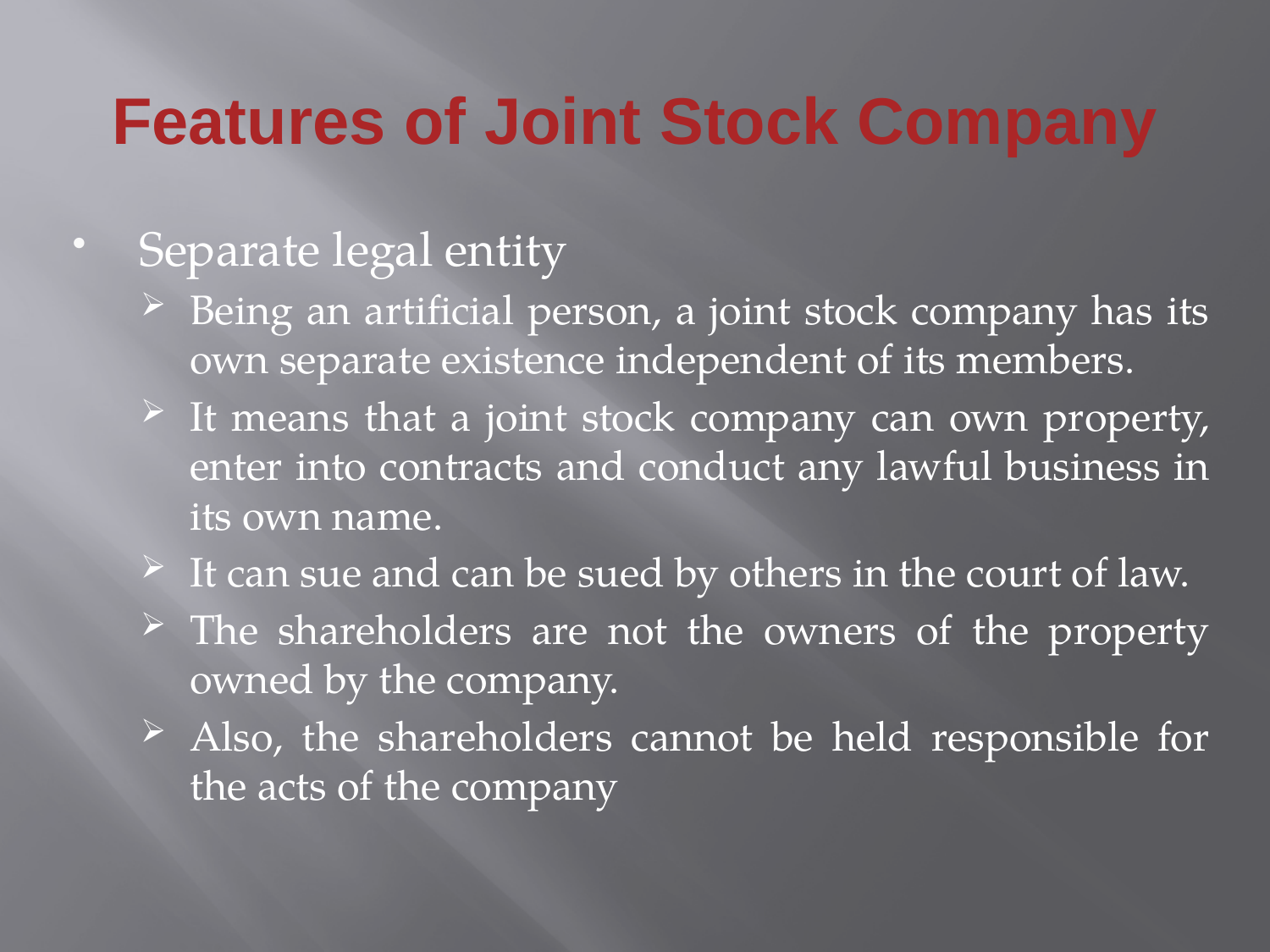

# Features of Joint Stock Company
Separate legal entity
Being an artificial person, a joint stock company has its own separate existence independent of its members.
It means that a joint stock company can own property, enter into contracts and conduct any lawful business in its own name.
It can sue and can be sued by others in the court of law.
The shareholders are not the owners of the property owned by the company.
Also, the shareholders cannot be held responsible for the acts of the company